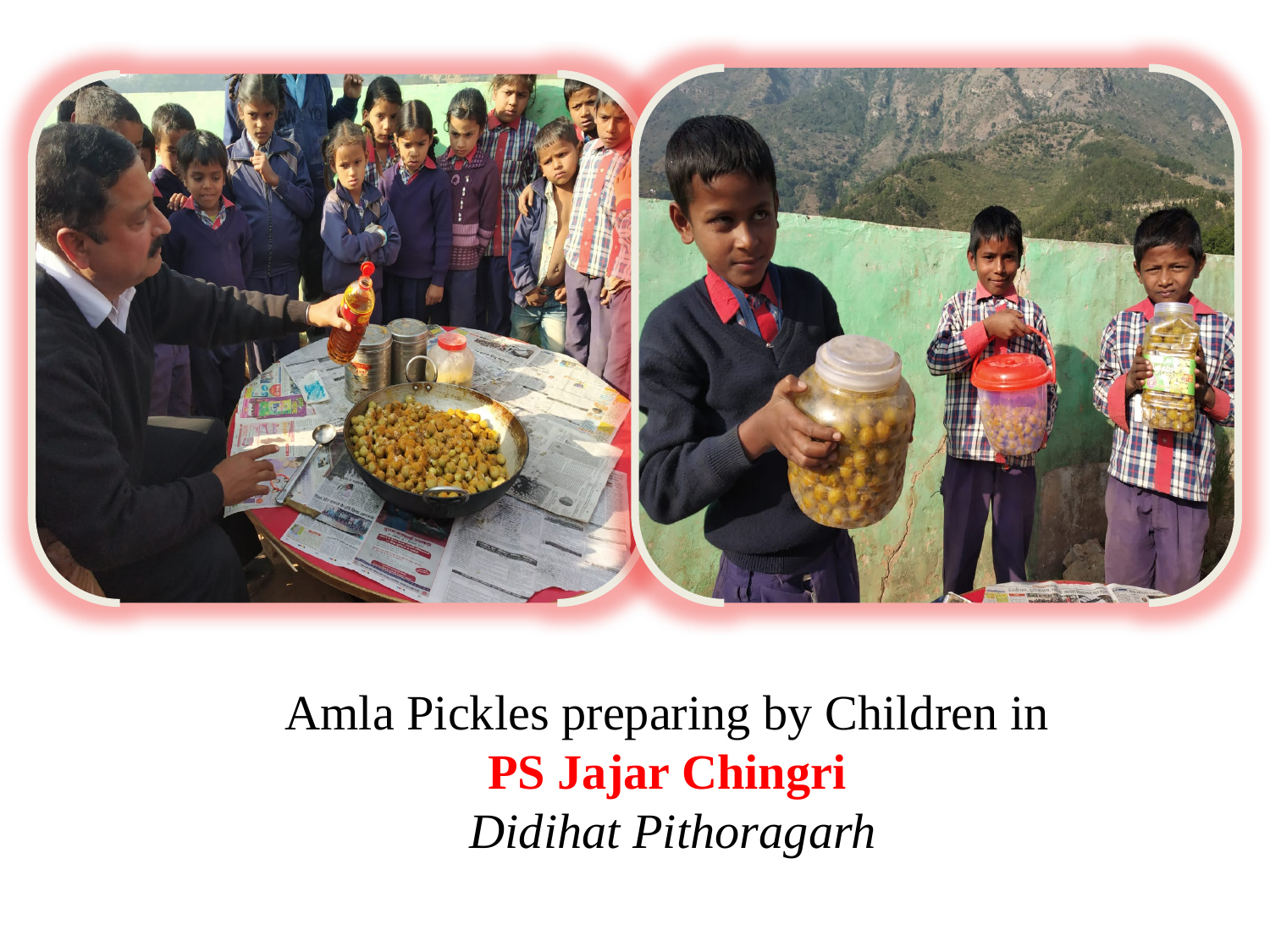

Amla Pickles preparing by Children in
PS Jajar Chingri
Didihat Pithoragarh